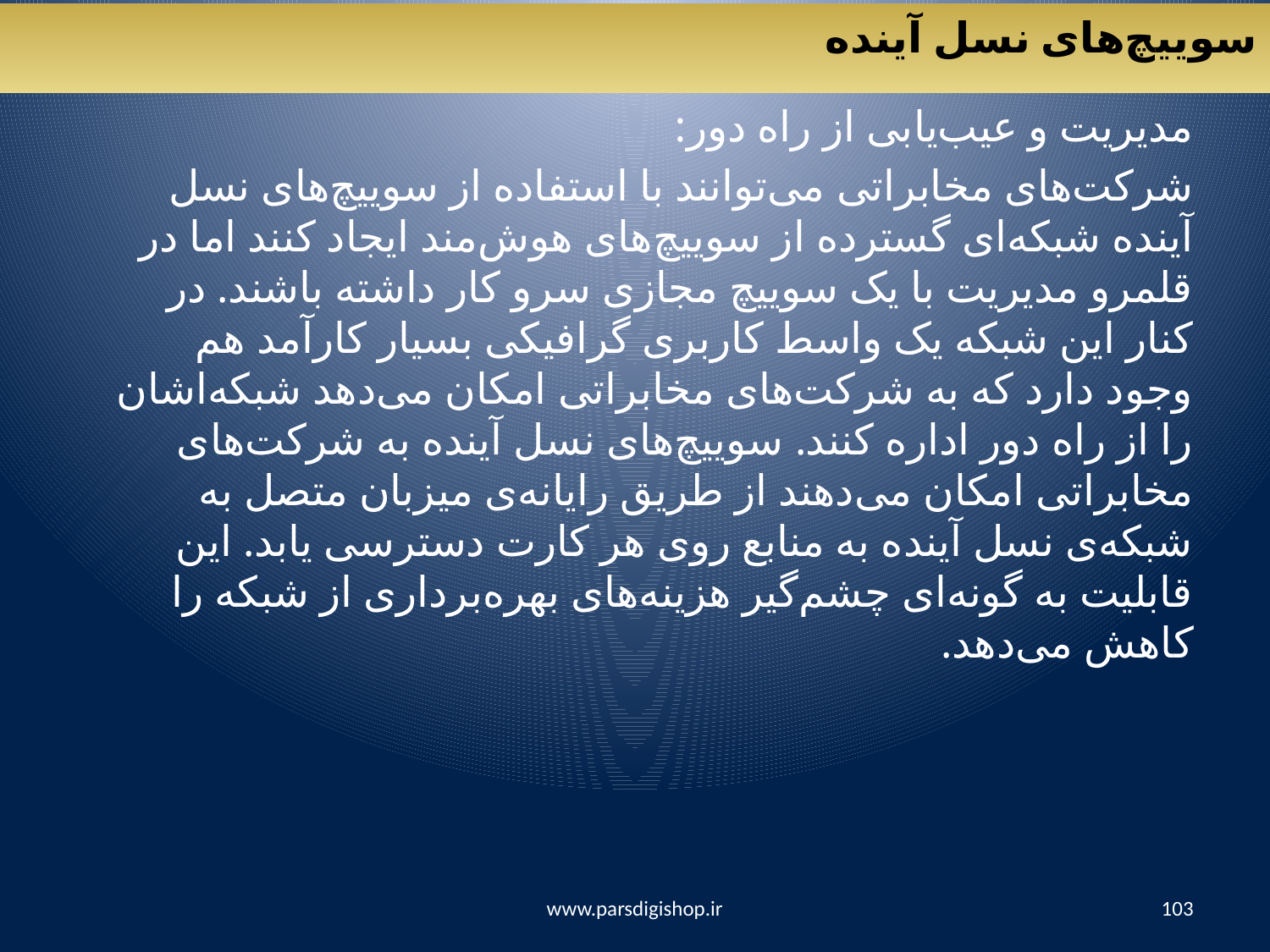

سوییچ‌های نسل آینده
مدیریت و عیب‌یابی از راه دور:
شرکت‌های مخابراتی می‌توانند با استفاده از سوییچ‌های نسل آینده شبکه‌ای گسترده از سوییچ‌های هوش‌مند ایجاد کنند اما در قلمرو مدیریت با یک سوییچ مجازی سرو کار داشته باشند. در کنار این شبکه یک واسط کاربری گرافیکی بسیار کارآمد هم وجود دارد که به شرکت‌های مخابراتی امکان می‌دهد شبکه‌اشان را از راه دور اداره کنند. سوییچ‌های نسل آینده به شرکت‌های‌ مخابراتی امکان می‌دهند از طریق رایانه‌ی میزبان متصل به شبکه‌ی نسل آینده به منابع روی هر کارت دسترسی یابد. این قابلیت به گونه‌ای چشم‌گیر هزینه‌های بهره‌برداری از شبکه را کاهش می‌دهد.

www.parsdigishop.ir
103